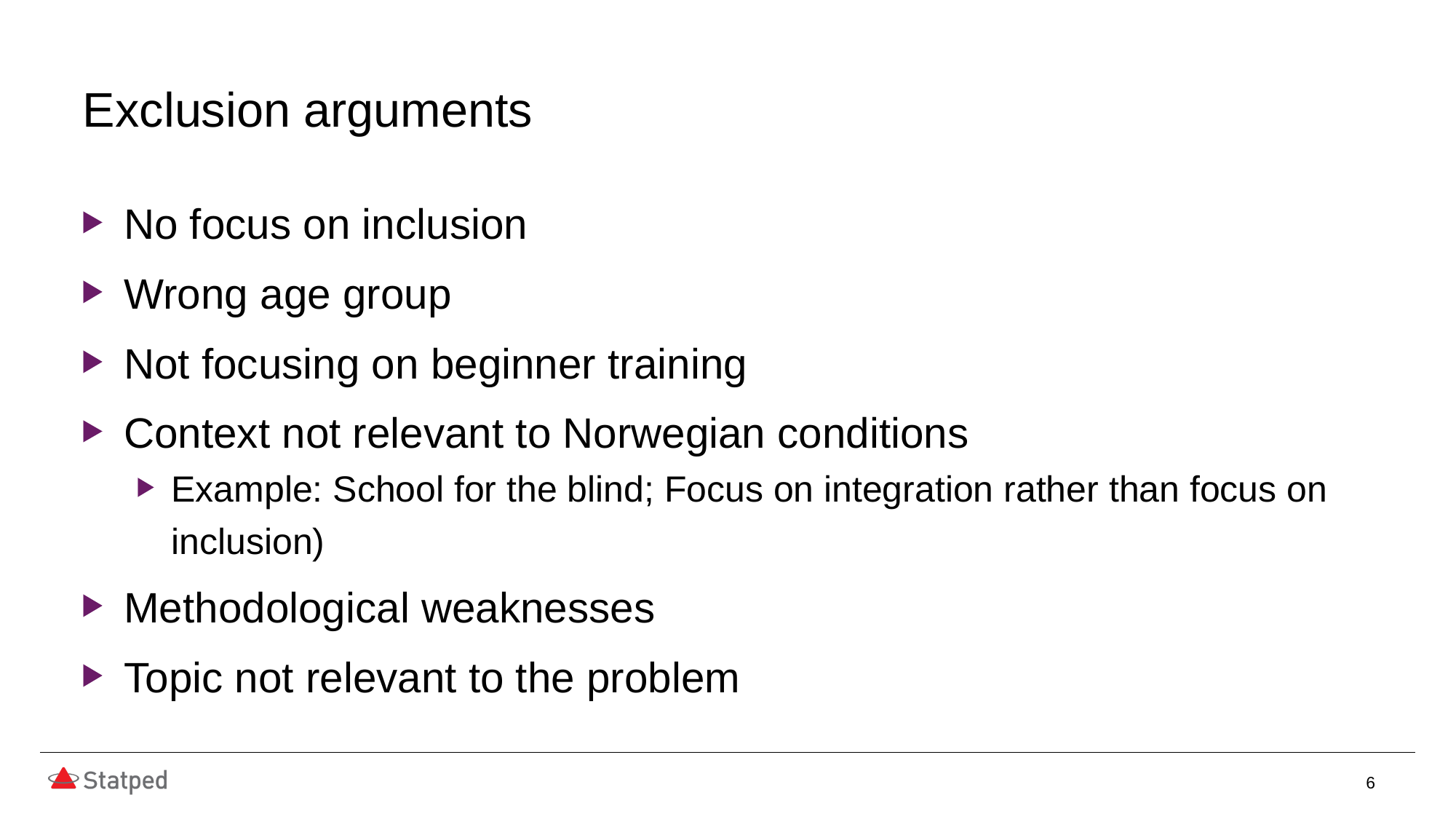

# Exclusion arguments
No focus on inclusion
Wrong age group
Not focusing on beginner training
Context not relevant to Norwegian conditions
Example: School for the blind; Focus on integration rather than focus on inclusion)
Methodological weaknesses
Topic not relevant to the problem
6